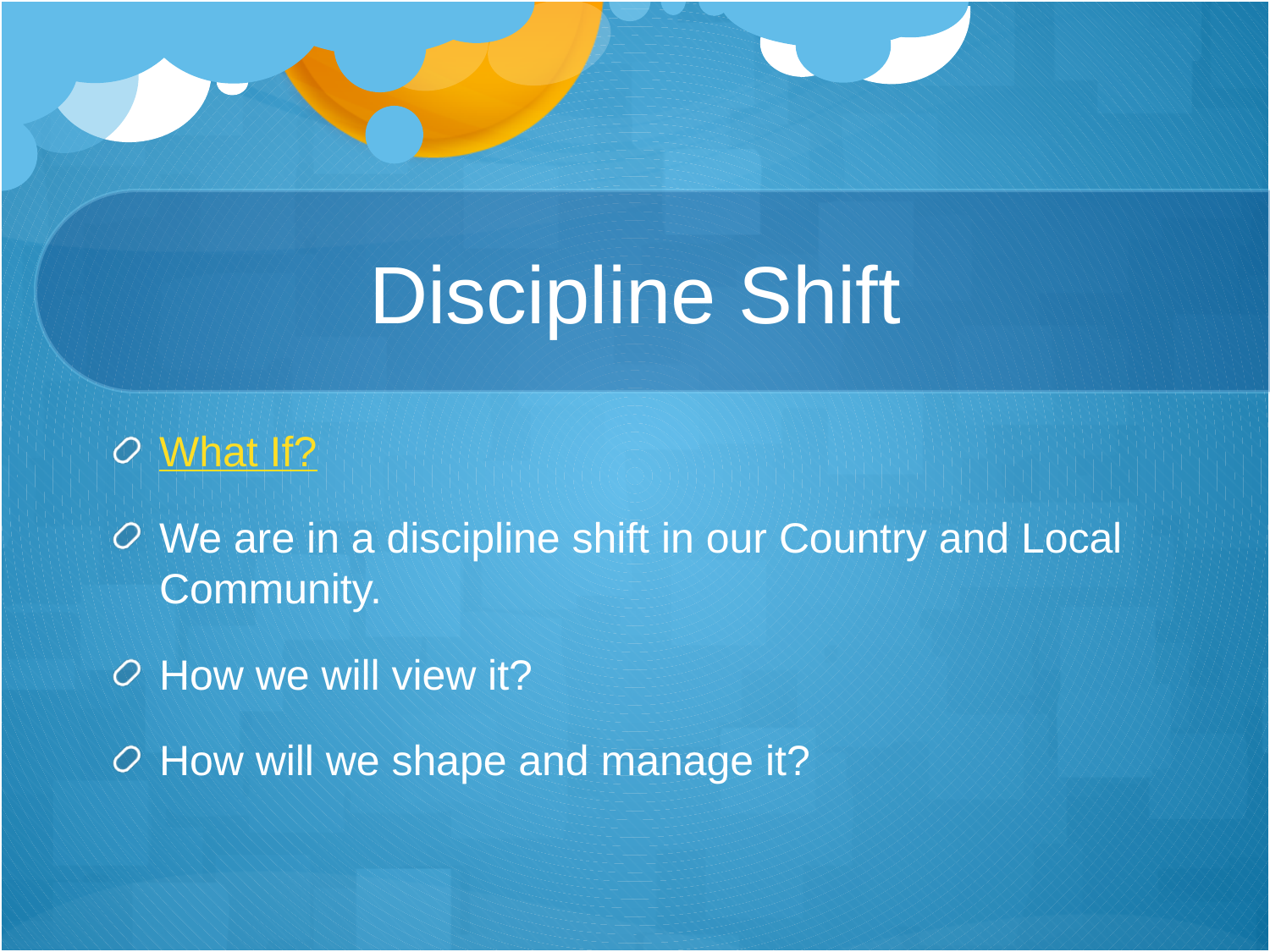

# Discipline Shift
What If?
We are in a discipline shift in our Country and Local Community.
How we will view it?
How will we shape and manage it?